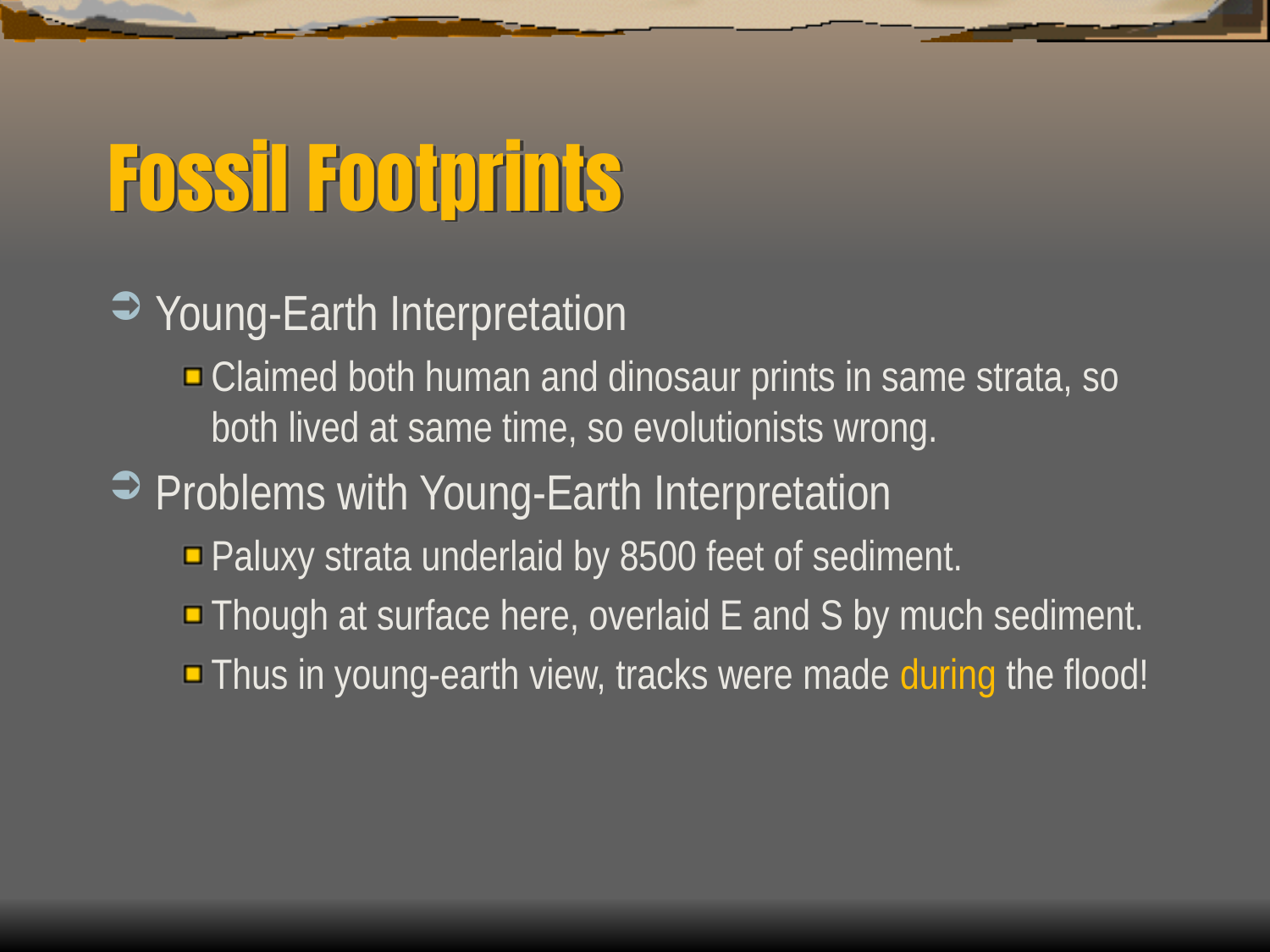

# Fossil Footprints
Young-Earth Interpretation
Claimed both human and dinosaur prints in same strata, so both lived at same time, so evolutionists wrong.
Problems with Young-Earth Interpretation
Paluxy strata underlaid by 8500 feet of sediment.
Though at surface here, overlaid E and S by much sediment.
Thus in young-earth view, tracks were made during the flood!